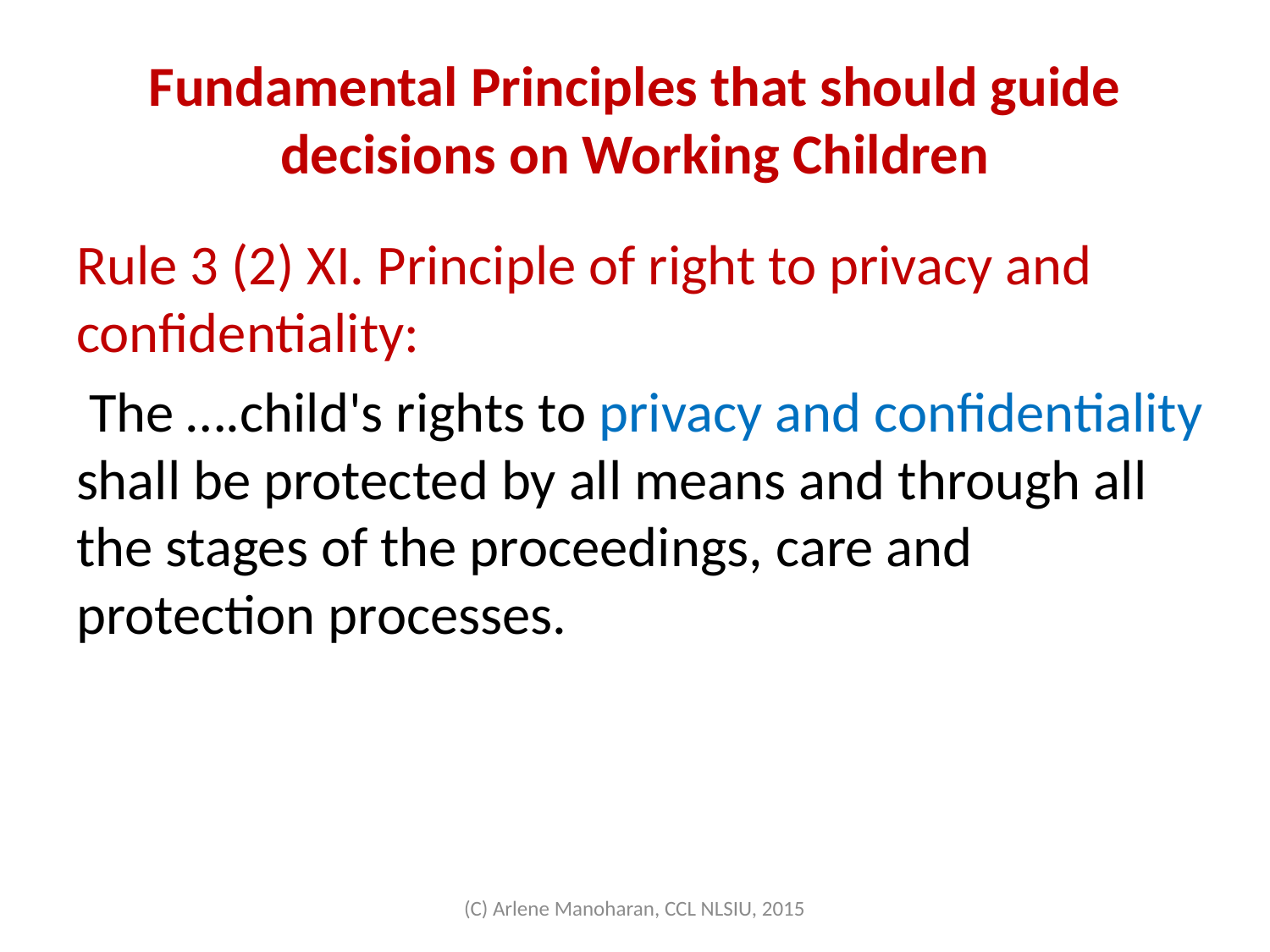

# Fundamental Principles that should guide decisions on Working Children
Rule 3 (2) XI. Principle of right to privacy and confidentiality:
 The ….child's rights to privacy and confidentiality shall be protected by all means and through all the stages of the proceedings, care and protection processes.

(C) Arlene Manoharan, CCL NLSIU, 2015